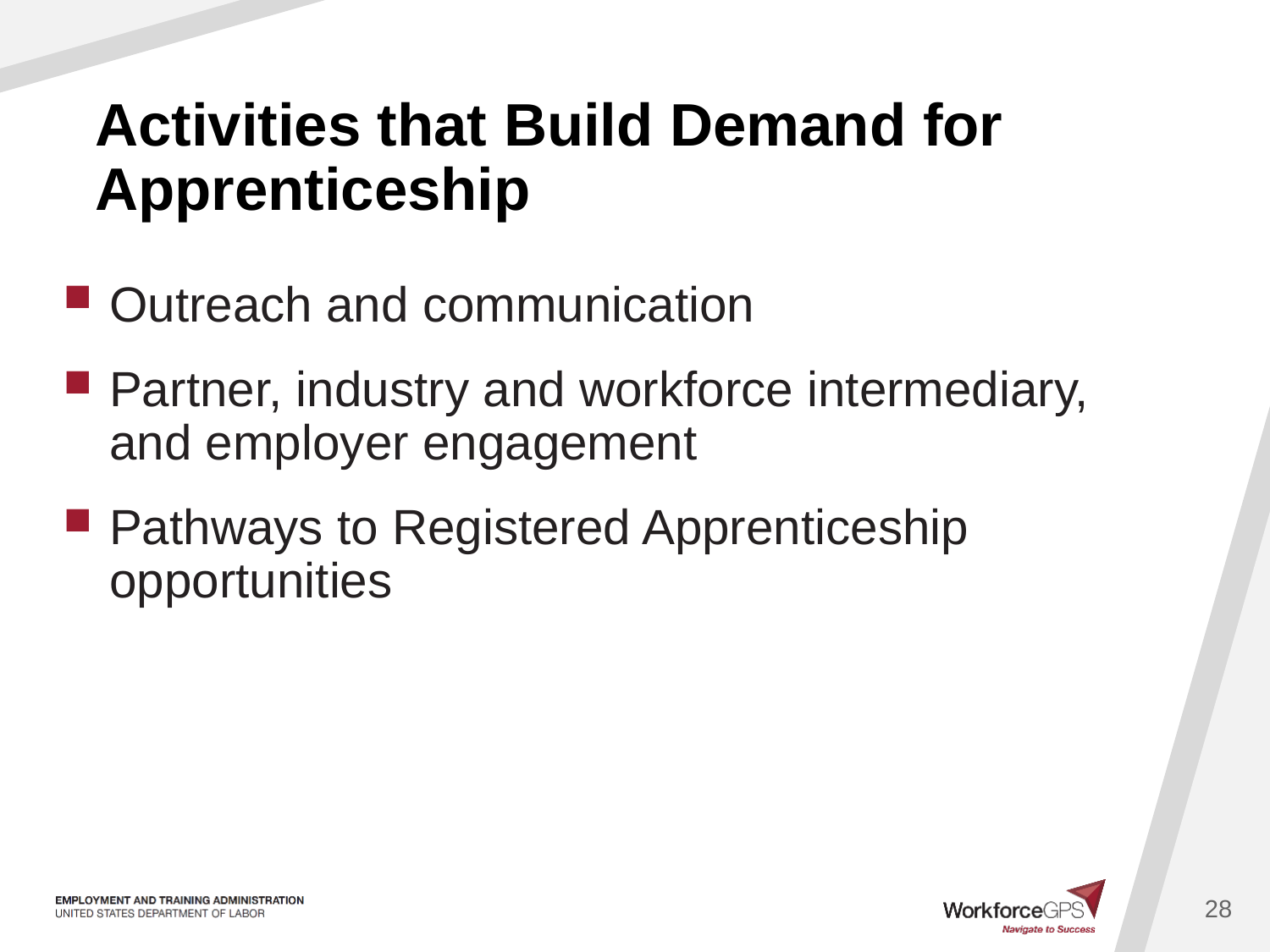

# Activities that Build Demand for Apprenticeship
Outreach and communication
Partner, industry and workforce intermediary, and employer engagement
Pathways to Registered Apprenticeship opportunities
28